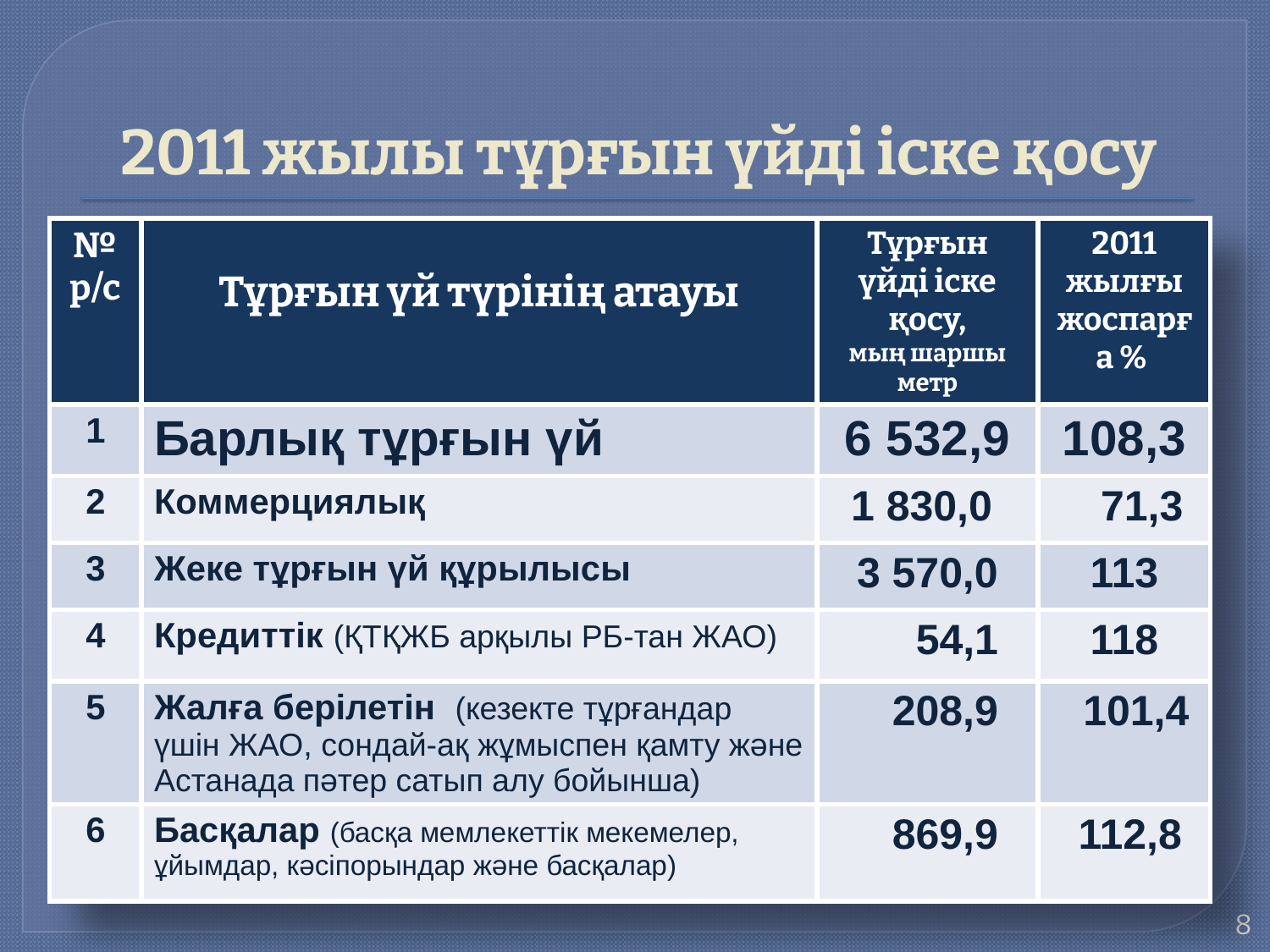

# 2011 жылы тұрғын үйді іске қосу
| № р/с | Тұрғын үй түрінің атауы | Тұрғын үйді іске қосу, мың шаршы метр | 2011 жылғы жоспарға % |
| --- | --- | --- | --- |
| 1 | Барлық тұрғын үй | 6 532,9 | 108,3 |
| 2 | Коммерциялық | 1 830,0 | 71,3 |
| 3 | Жеке тұрғын үй құрылысы | 3 570,0 | 113 |
| 4 | Кредиттік (ҚТҚЖБ арқылы РБ-тан ЖАО) | 54,1 | 118 |
| 5 | Жалға берілетін (кезекте тұрғандар үшін ЖАО, сондай-ақ жұмыспен қамту және Астанада пәтер сатып алу бойынша) | 208,9 | 101,4 |
| 6 | Басқалар (басқа мемлекеттік мекемелер, ұйымдар, кәсіпорындар және басқалар) | 869,9 | 112,8 |
8